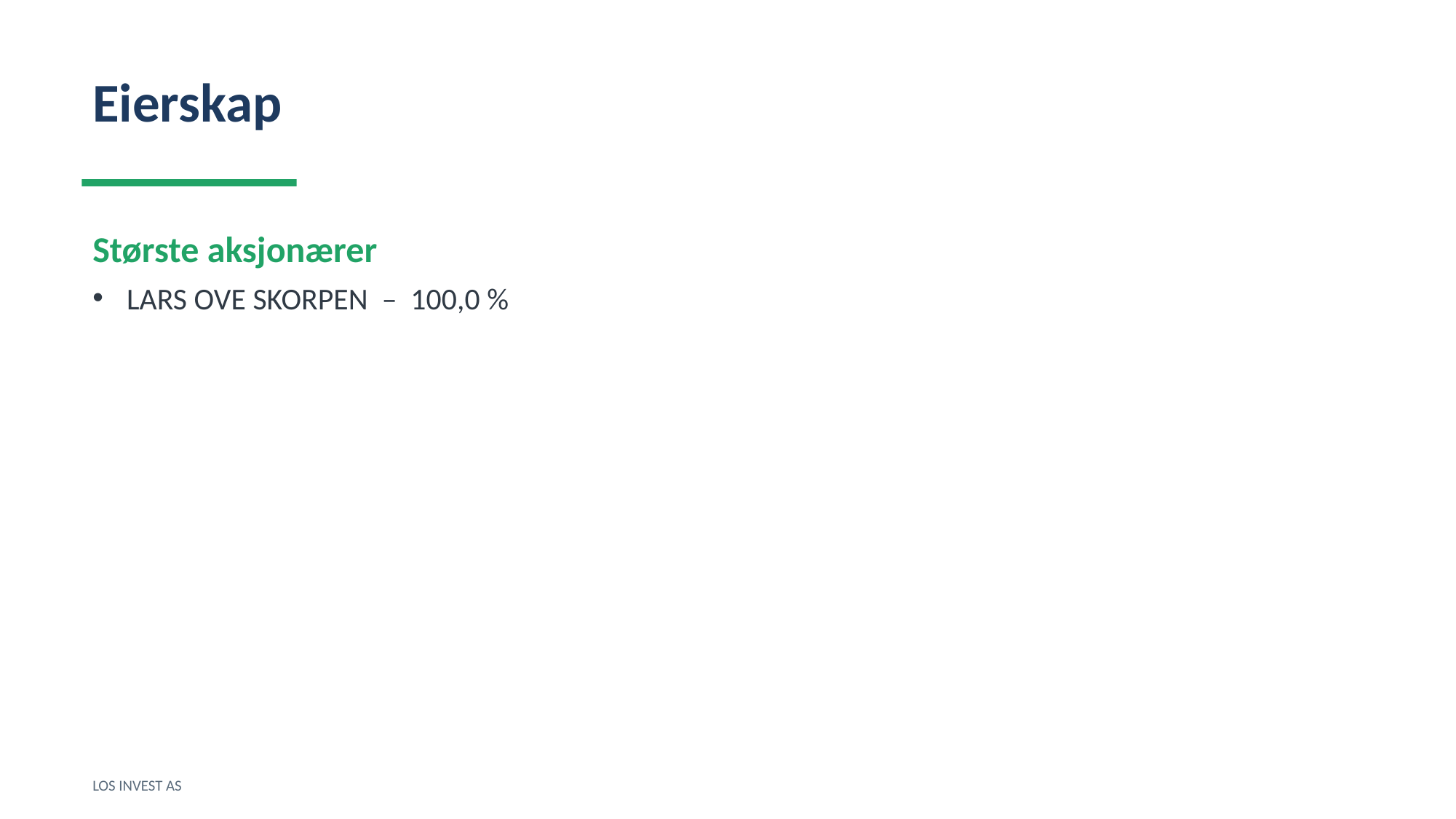

Eierskap

Største aksjonærer
LARS OVE SKORPEN  –  100,0 %
LOS INVEST AS